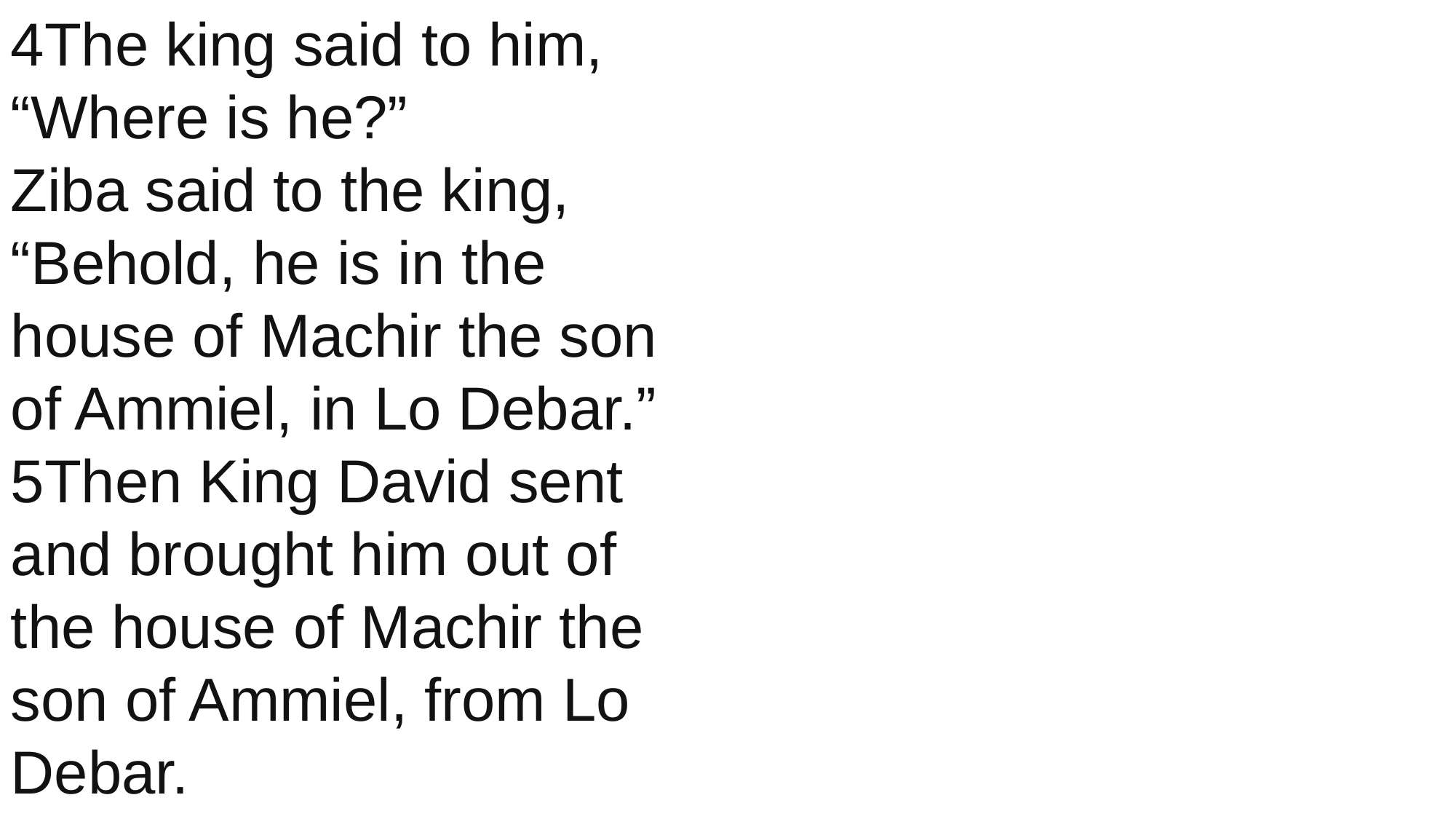

4The king said to him, “Where is he?”
Ziba said to the king, “Behold, he is in the house of Machir the son of Ammiel, in Lo Debar.”
5Then King David sent and brought him out of the house of Machir the son of Ammiel, from Lo Debar.

 John